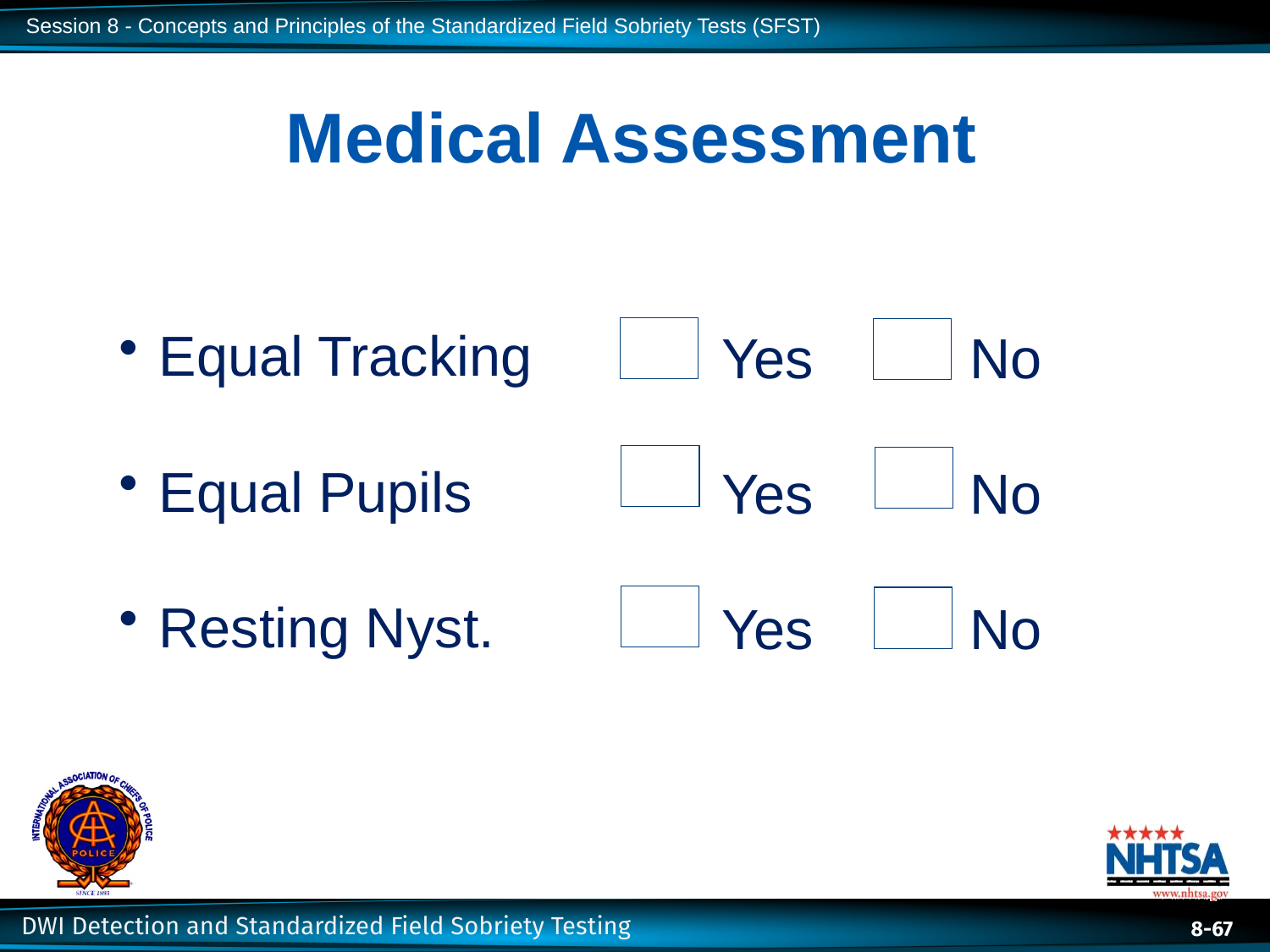

# Medical Assessment
Equal Tracking

Equal Pupils

Resting Nyst.
Yes          No

Yes          No

Yes          No

8-67